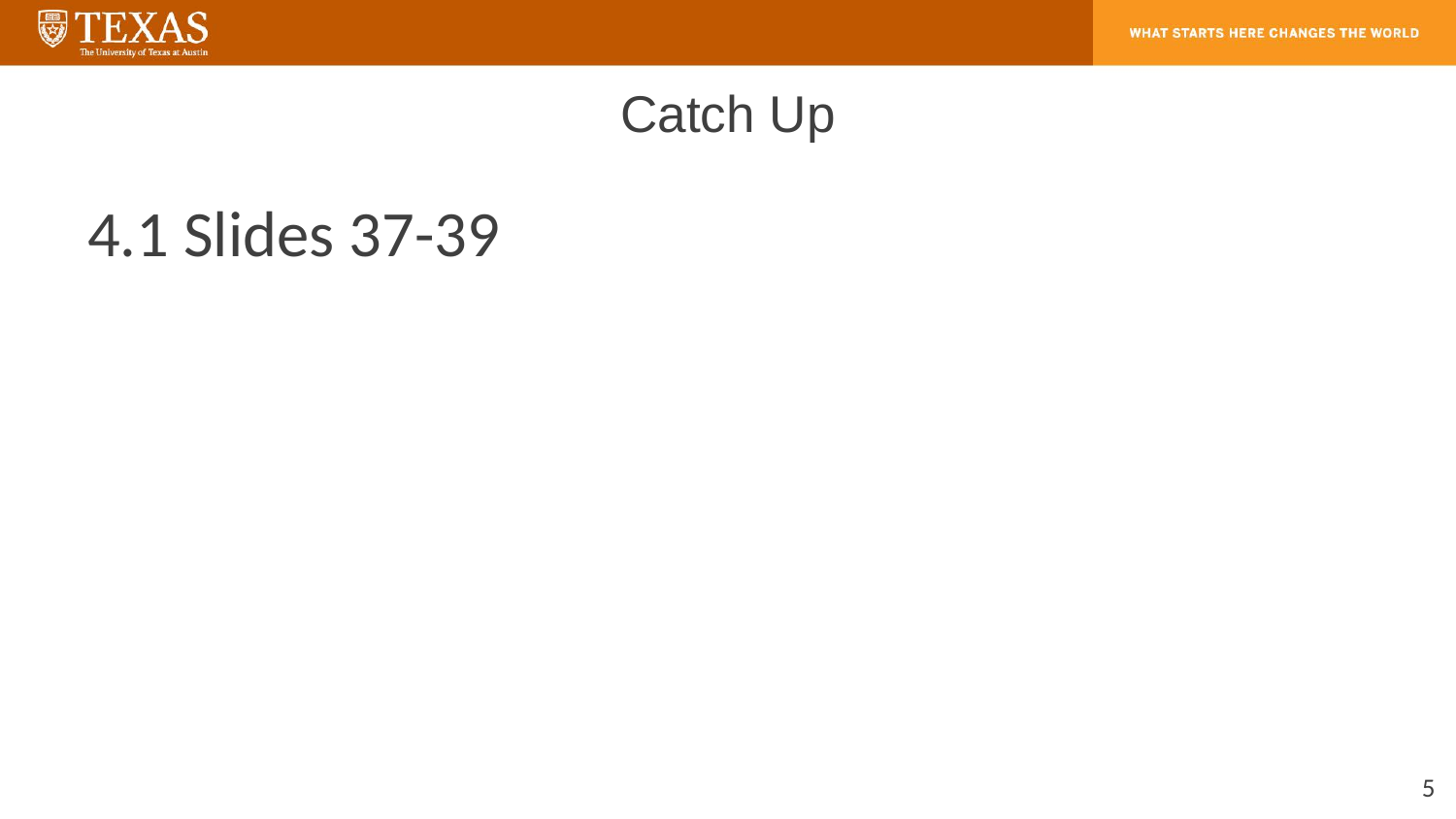

# Catch Up
4.1 Slides 37-39
5